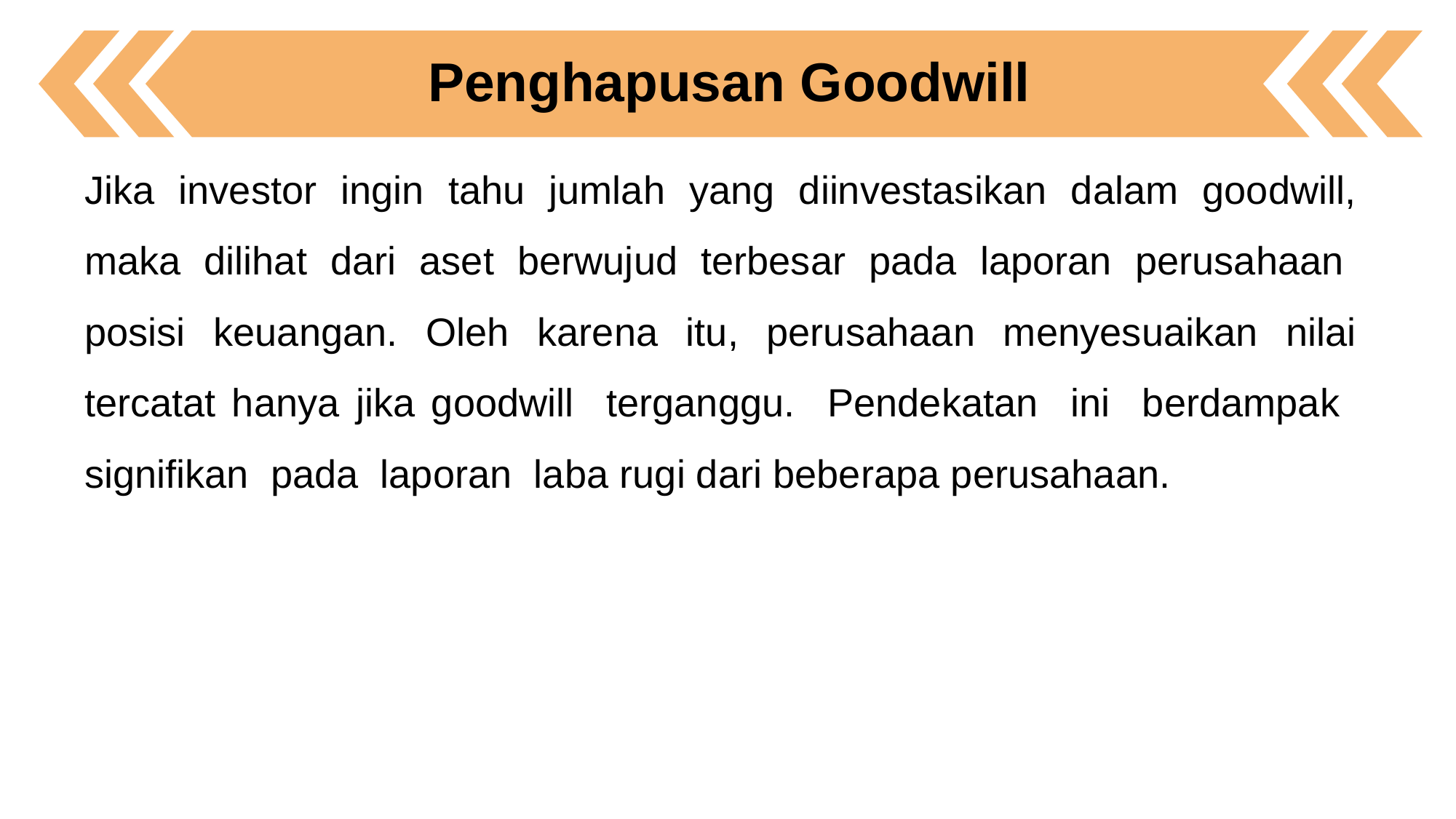

Penghapusan Goodwill
Jika  investor  ingin  tahu  jumlah  yang  diinvestasikan  dalam  goodwill, maka  dilihat  dari  aset  berwujud  terbesar  pada  laporan  perusahaan  posisi keuangan. Oleh karena itu, perusahaan menyesuaikan nilai tercatat hanya jika goodwill  terganggu.  Pendekatan  ini  berdampak  signifikan  pada  laporan  laba rugi dari beberapa perusahaan.